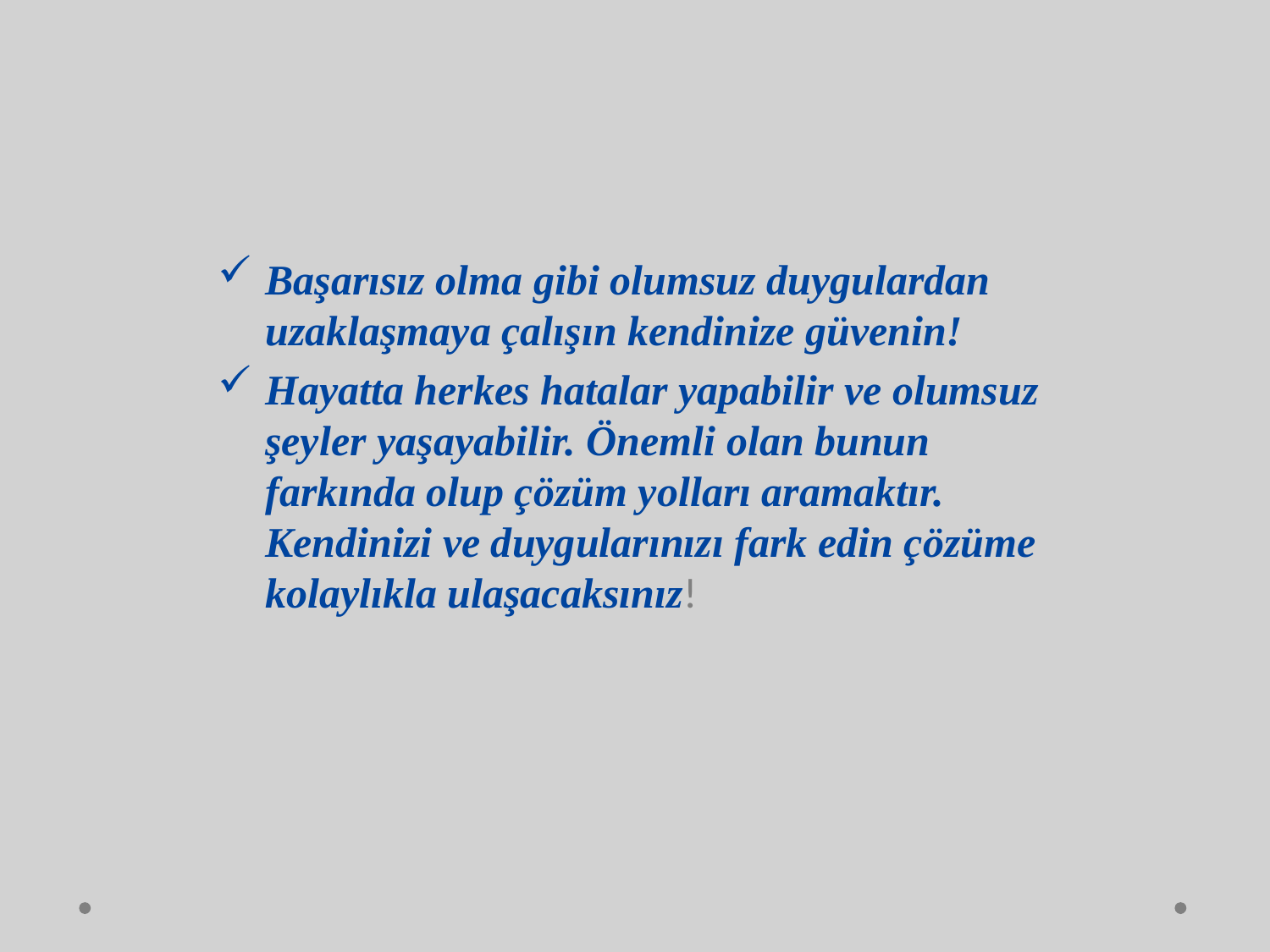

Başarısız olma gibi olumsuz duygulardan uzaklaşmaya çalışın kendinize güvenin!
Hayatta herkes hatalar yapabilir ve olumsuz şeyler yaşayabilir. Önemli olan bunun farkında olup çözüm yolları aramaktır. Kendinizi ve duygularınızı fark edin çözüme kolaylıkla ulaşacaksınız!